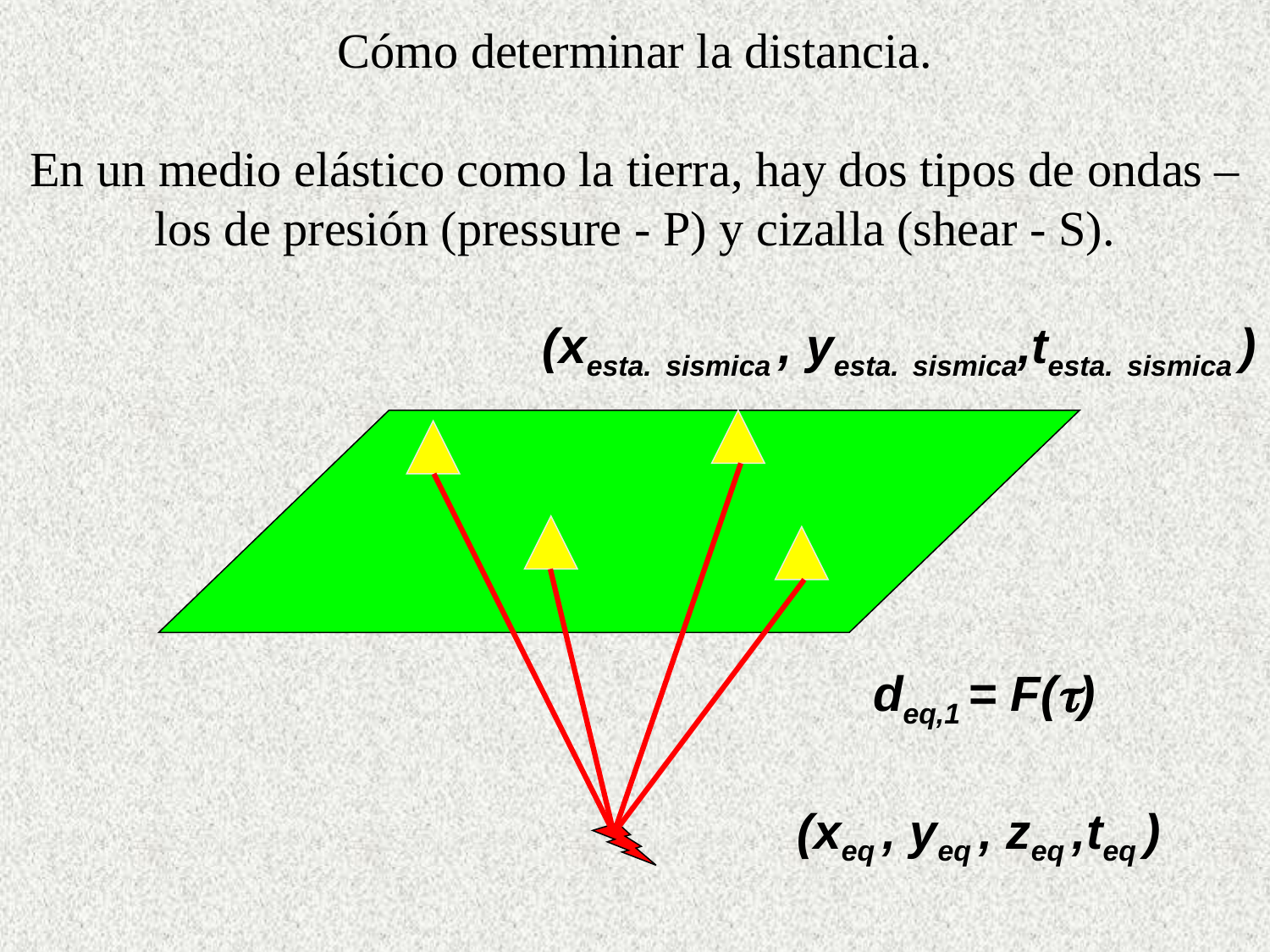

Cómo determinar la distancia.

En un medio elástico como la tierra, hay dos tipos de ondas – los de presión (pressure - P) y cizalla (shear - S).
(xesta. sismica , yesta. sismica,testa. sismica )

deq,1 = F(τ)
(xeq , yeq , zeq ,teq )